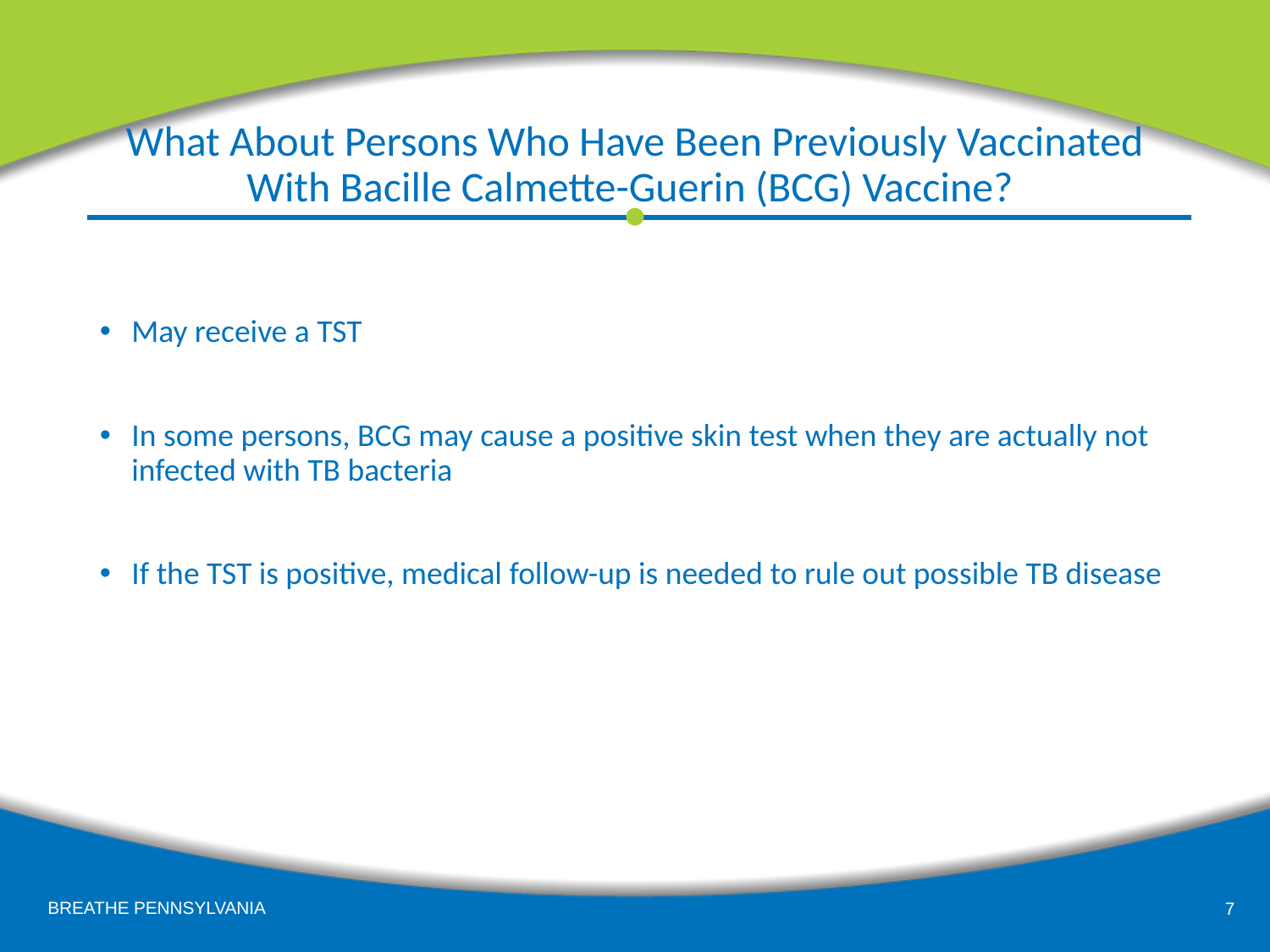

# What About Persons Who Have Been Previously Vaccinated With Bacille Calmette-Guerin (BCG) Vaccine?

May receive a TST

In some persons, BCG may cause a positive skin test when they are actually not infected with TB bacteria

If the TST is positive, medical follow-up is needed to rule out possible TB disease
7